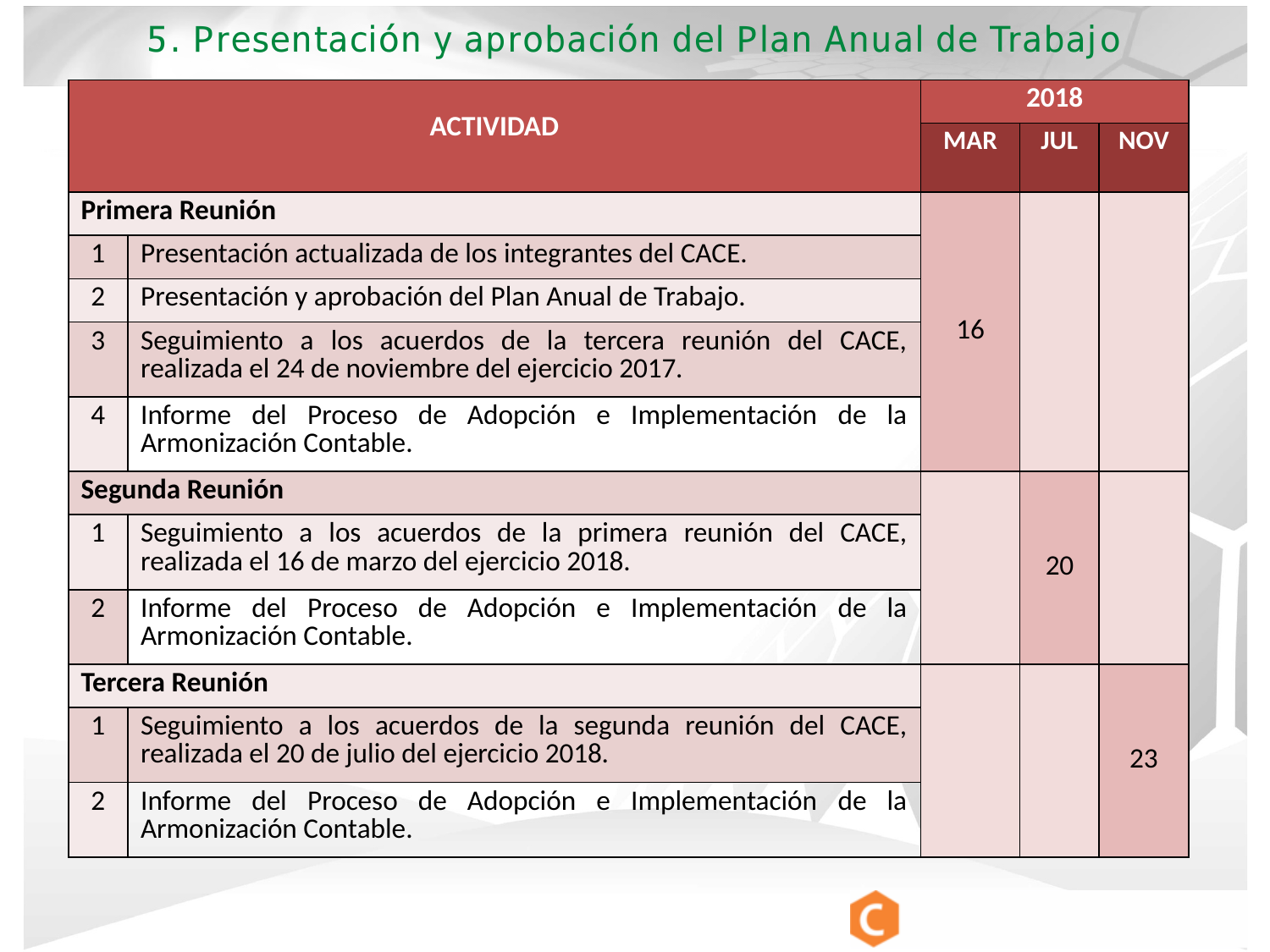

5. Presentación y aprobación del Plan Anual de Trabajo
| ACTIVIDAD |  | 2018 |  |  |
| --- | --- | --- | --- | --- |
|  |  | MAR | JUL | NOV |
| Primera Reunión |  | 16 |  |  |
| 1 | Presentación actualizada de los integrantes del CACE. |  |  |  |
| 2 | Presentación y aprobación del Plan Anual de Trabajo. |  |  |  |
| 3 | Seguimiento a los acuerdos de la tercera reunión del CACE, realizada el 24 de noviembre del ejercicio 2017. |  |  |  |
| 4 | Informe del Proceso de Adopción e Implementación de la Armonización Contable. |  |  |  |
| Segunda Reunión |  |  | 20 |  |
| 1 | Seguimiento a los acuerdos de la primera reunión del CACE, realizada el 16 de marzo del ejercicio 2018. |  |  |  |
| 2 | Informe del Proceso de Adopción e Implementación de la Armonización Contable. |  |  |  |
| Tercera Reunión |  |  |  | 23 |
| 1 | Seguimiento a los acuerdos de la segunda reunión del CACE, realizada el 20 de julio del ejercicio 2018. |  |  |  |
| 2 | Informe del Proceso de Adopción e Implementación de la Armonización Contable. |  |  |  |